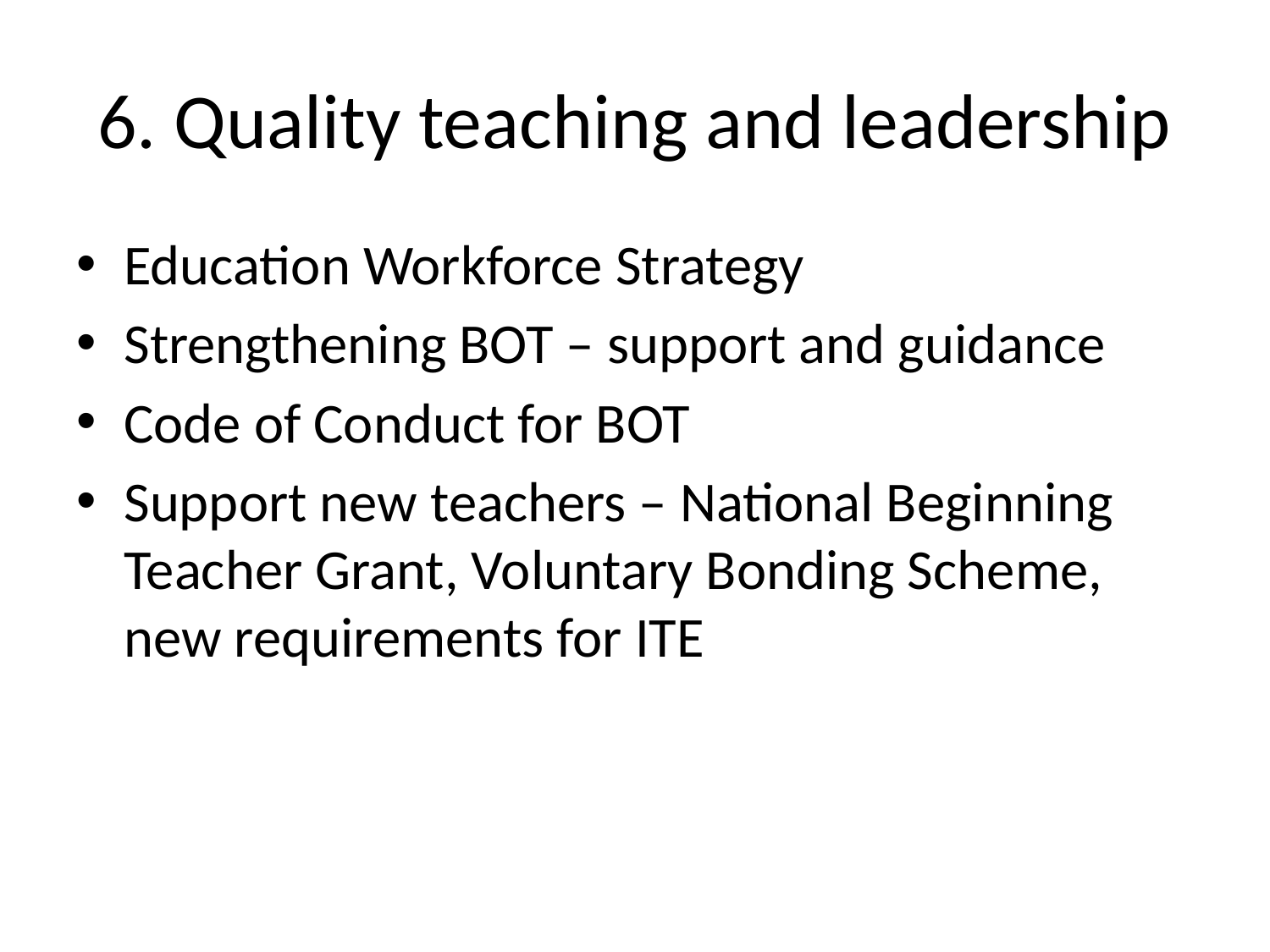

# 6. Quality teaching and leadership
Education Workforce Strategy
Strengthening BOT – support and guidance
Code of Conduct for BOT
Support new teachers – National Beginning Teacher Grant, Voluntary Bonding Scheme, new requirements for ITE